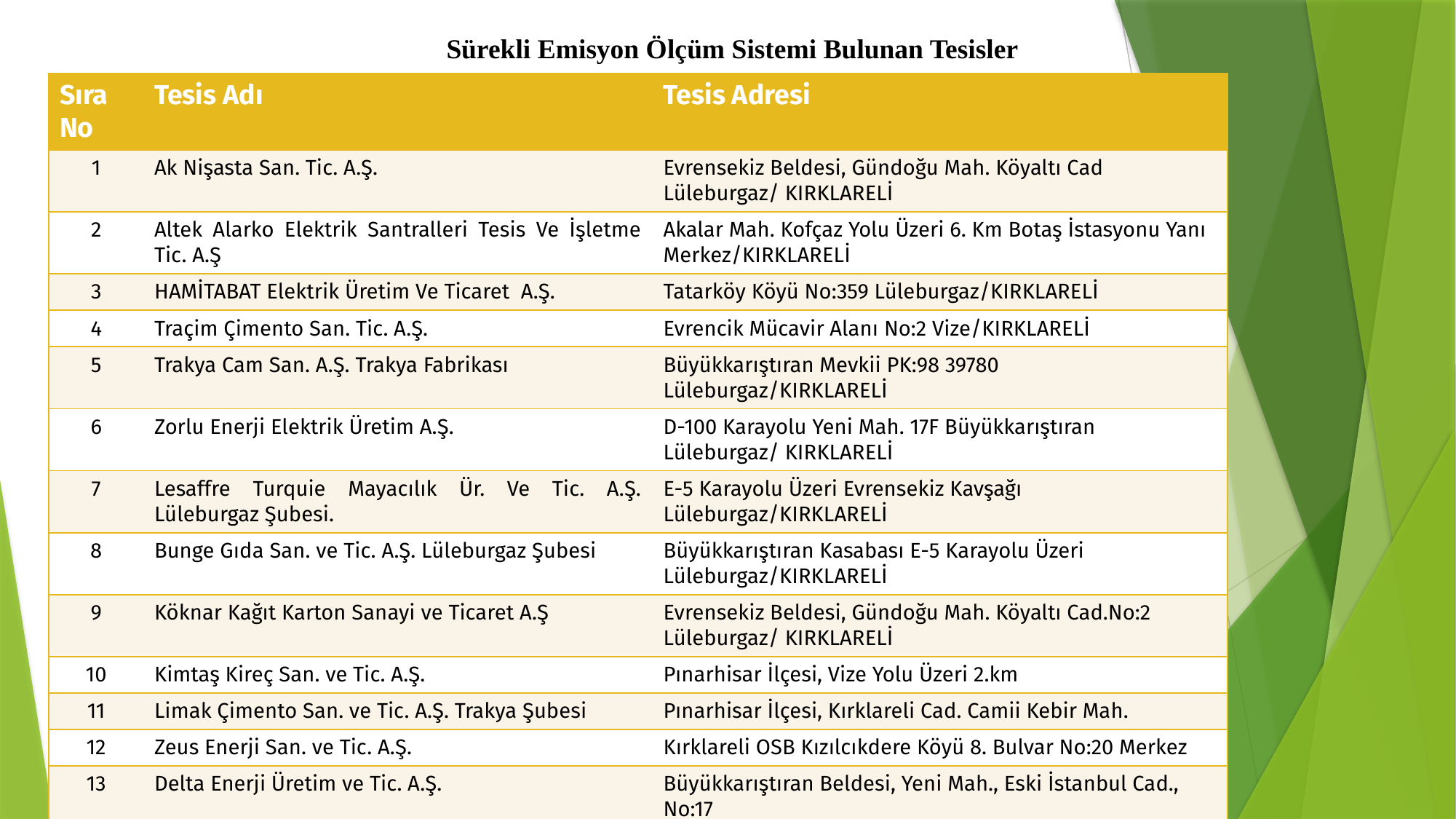

# Sürekli Emisyon Ölçüm Sistemi Bulunan Tesisler
| Sıra No | Tesis Adı | Tesis Adresi |
| --- | --- | --- |
| 1 | Ak Nişasta San. Tic. A.Ş. | Evrensekiz Beldesi, Gündoğu Mah. Köyaltı Cad Lüleburgaz/ KIRKLARELİ |
| 2 | Altek Alarko Elektrik Santralleri Tesis Ve İşletme Tic. A.Ş | Akalar Mah. Kofçaz Yolu Üzeri 6. Km Botaş İstasyonu Yanı Merkez/KIRKLARELİ |
| 3 | HAMİTABAT Elektrik Üretim Ve Ticaret A.Ş. | Tatarköy Köyü No:359 Lüleburgaz/KIRKLARELİ |
| 4 | Traçim Çimento San. Tic. A.Ş. | Evrencik Mücavir Alanı No:2 Vize/KIRKLARELİ |
| 5 | Trakya Cam San. A.Ş. Trakya Fabrikası | Büyükkarıştıran Mevkii PK:98 39780 Lüleburgaz/KIRKLARELİ |
| 6 | Zorlu Enerji Elektrik Üretim A.Ş. | D-100 Karayolu Yeni Mah. 17F Büyükkarıştıran Lüleburgaz/ KIRKLARELİ |
| 7 | Lesaffre Turquie Mayacılık Ür. Ve Tic. A.Ş. Lüleburgaz Şubesi. | E-5 Karayolu Üzeri Evrensekiz Kavşağı Lüleburgaz/KIRKLARELİ |
| 8 | Bunge Gıda San. ve Tic. A.Ş. Lüleburgaz Şubesi | Büyükkarıştıran Kasabası E-5 Karayolu Üzeri Lüleburgaz/KIRKLARELİ |
| 9 | Köknar Kağıt Karton Sanayi ve Ticaret A.Ş | Evrensekiz Beldesi, Gündoğu Mah. Köyaltı Cad.No:2 Lüleburgaz/ KIRKLARELİ |
| 10 | Kimtaş Kireç San. ve Tic. A.Ş. | Pınarhisar İlçesi, Vize Yolu Üzeri 2.km |
| 11 | Limak Çimento San. ve Tic. A.Ş. Trakya Şubesi | Pınarhisar İlçesi, Kırklareli Cad. Camii Kebir Mah. |
| 12 | Zeus Enerji San. ve Tic. A.Ş. | Kırklareli OSB Kızılcıkdere Köyü 8. Bulvar No:20 Merkez |
| 13 | Delta Enerji Üretim ve Tic. A.Ş. | Büyükkarıştıran Beldesi, Yeni Mah., Eski İstanbul Cad., No:17 |
|  |  |  |